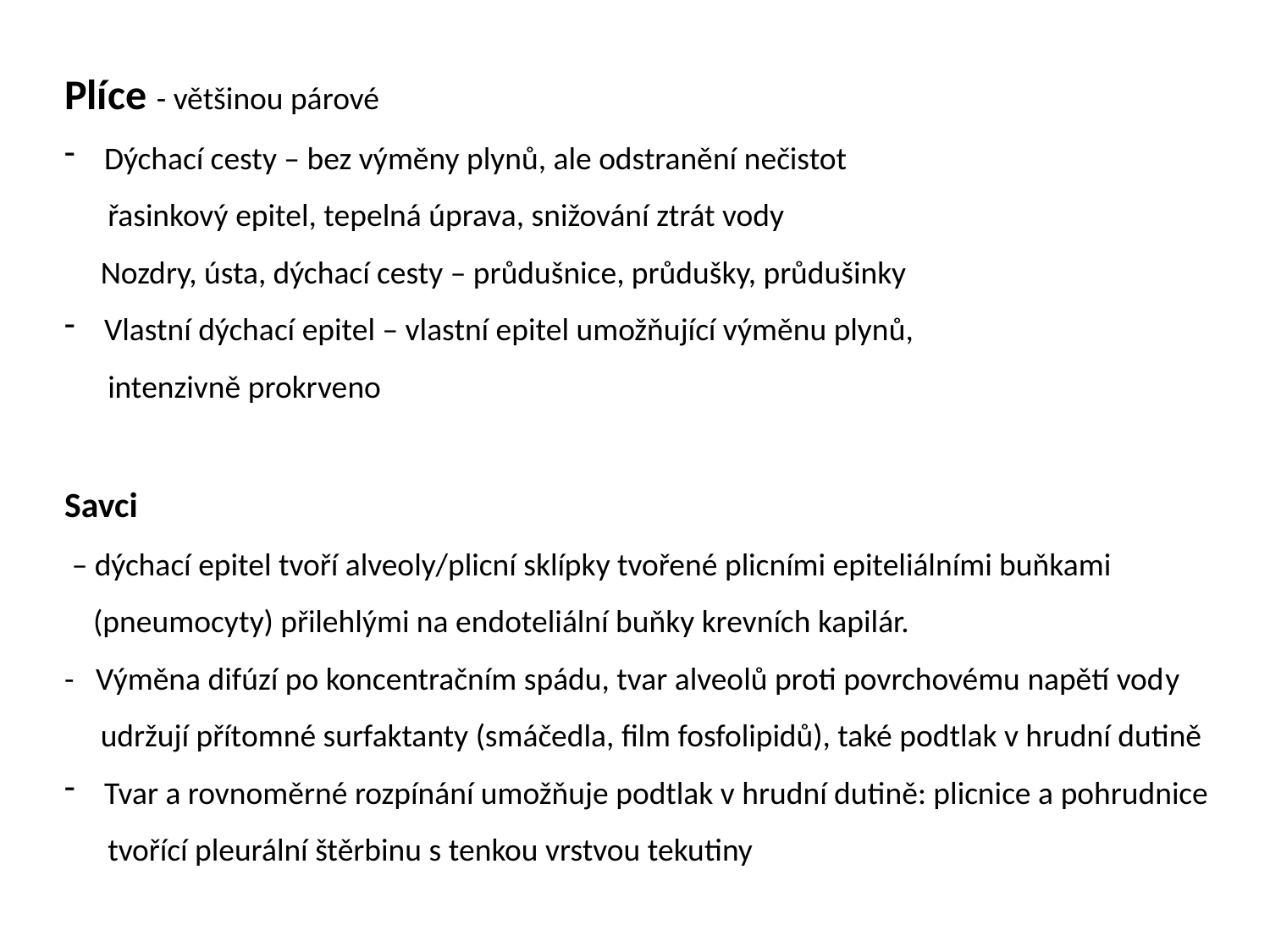

Plíce - většinou párové
Dýchací cesty – bez výměny plynů, ale odstranění nečistot
      řasinkový epitel, tepelná úprava, snižování ztrát vody
     Nozdry, ústa, dýchací cesty – průdušnice, průdušky, průdušinky
Vlastní dýchací epitel – vlastní epitel umožňující výměnu plynů,
      intenzivně prokrveno

Savci
 – dýchací epitel tvoří alveoly/plicní sklípky tvořené plicními epiteliálními buňkami
    (pneumocyty) přilehlými na endoteliální buňky krevních kapilár.
-   Výměna difúzí po koncentračním spádu, tvar alveolů proti povrchovému napětí vody
     udržují přítomné surfaktanty (smáčedla, film fosfolipidů), také podtlak v hrudní dutině
Tvar a rovnoměrné rozpínání umožňuje podtlak v hrudní dutině: plicnice a pohrudnice
      tvořící pleurální štěrbinu s tenkou vrstvou tekutiny